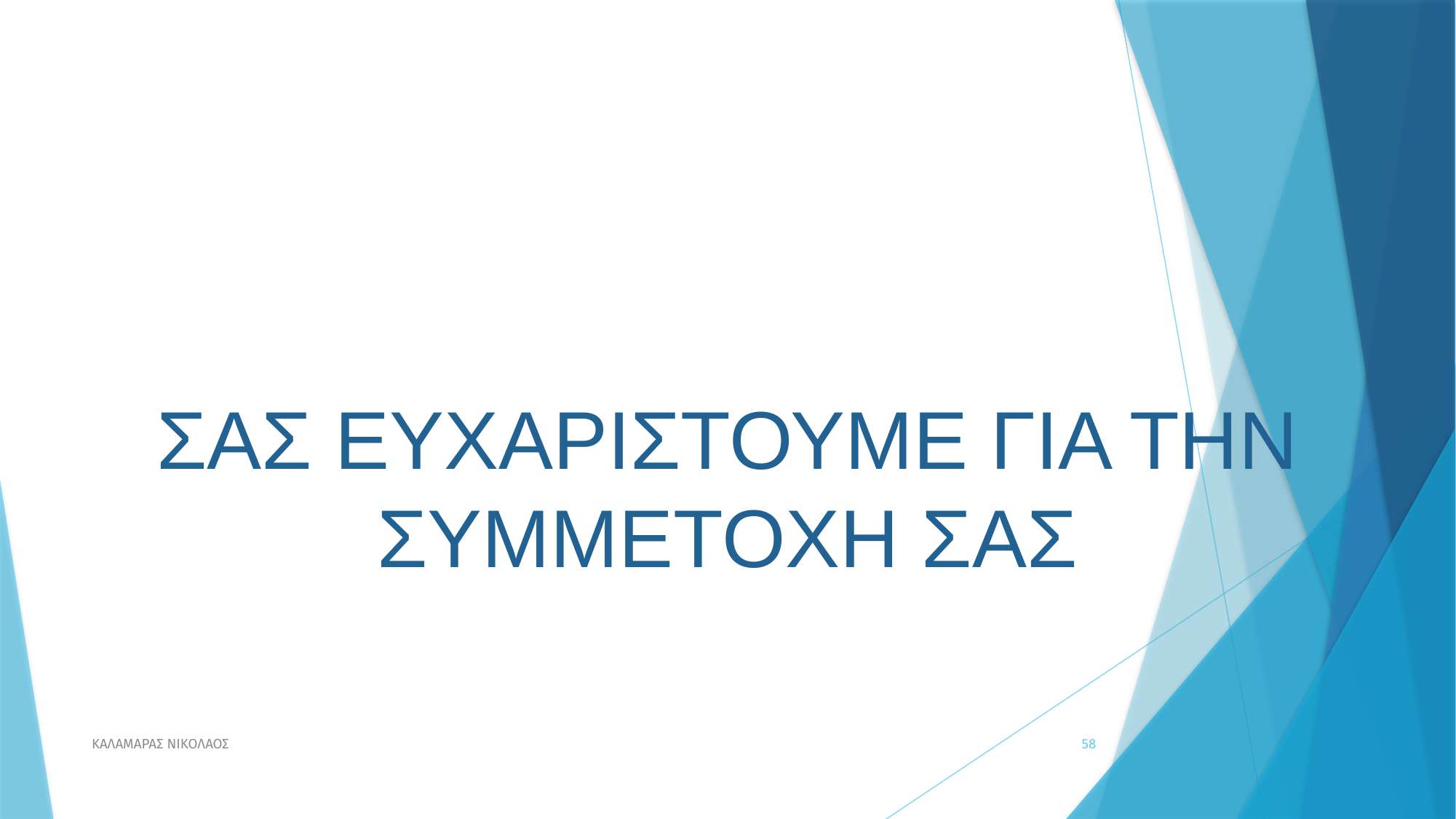

ΣΑΣ ΕΥΧΑΡΙΣΤΟΥΜΕ ΓΙΑ ΤΗΝ ΣΥΜΜΕΤΟΧΗ ΣΑΣ
ΚΑΛΑΜΑΡΑΣ ΝΙΚΟΛΑΟΣ
58